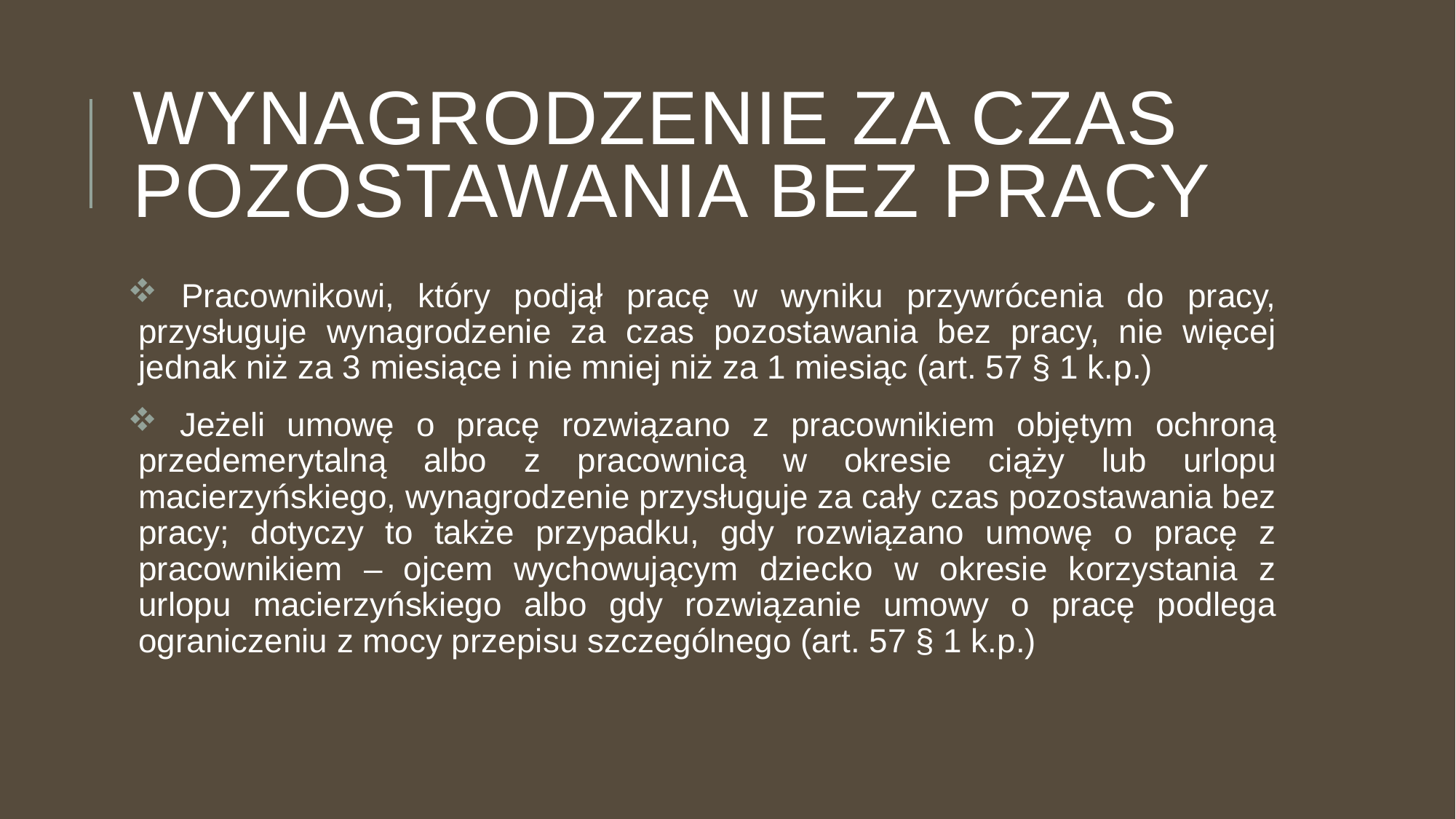

# Wynagrodzenie za czas pozostawania bez pracy
 Pracownikowi, który podjął pracę w wyniku przywrócenia do pracy, przysługuje wynagrodzenie za czas pozostawania bez pracy, nie więcej jednak niż za 3 miesiące i nie mniej niż za 1 miesiąc (art. 57 § 1 k.p.)
 Jeżeli umowę o pracę rozwiązano z pracownikiem objętym ochroną przedemerytalną albo z pracownicą w okresie ciąży lub urlopu macierzyńskiego, wynagrodzenie przysługuje za cały czas pozostawania bez pracy; dotyczy to także przypadku, gdy rozwiązano umowę o pracę z pracownikiem – ojcem wychowującym dziecko w okresie korzystania z urlopu macierzyńskiego albo gdy rozwiązanie umowy o pracę podlega ograniczeniu z mocy przepisu szczególnego (art. 57 § 1 k.p.)